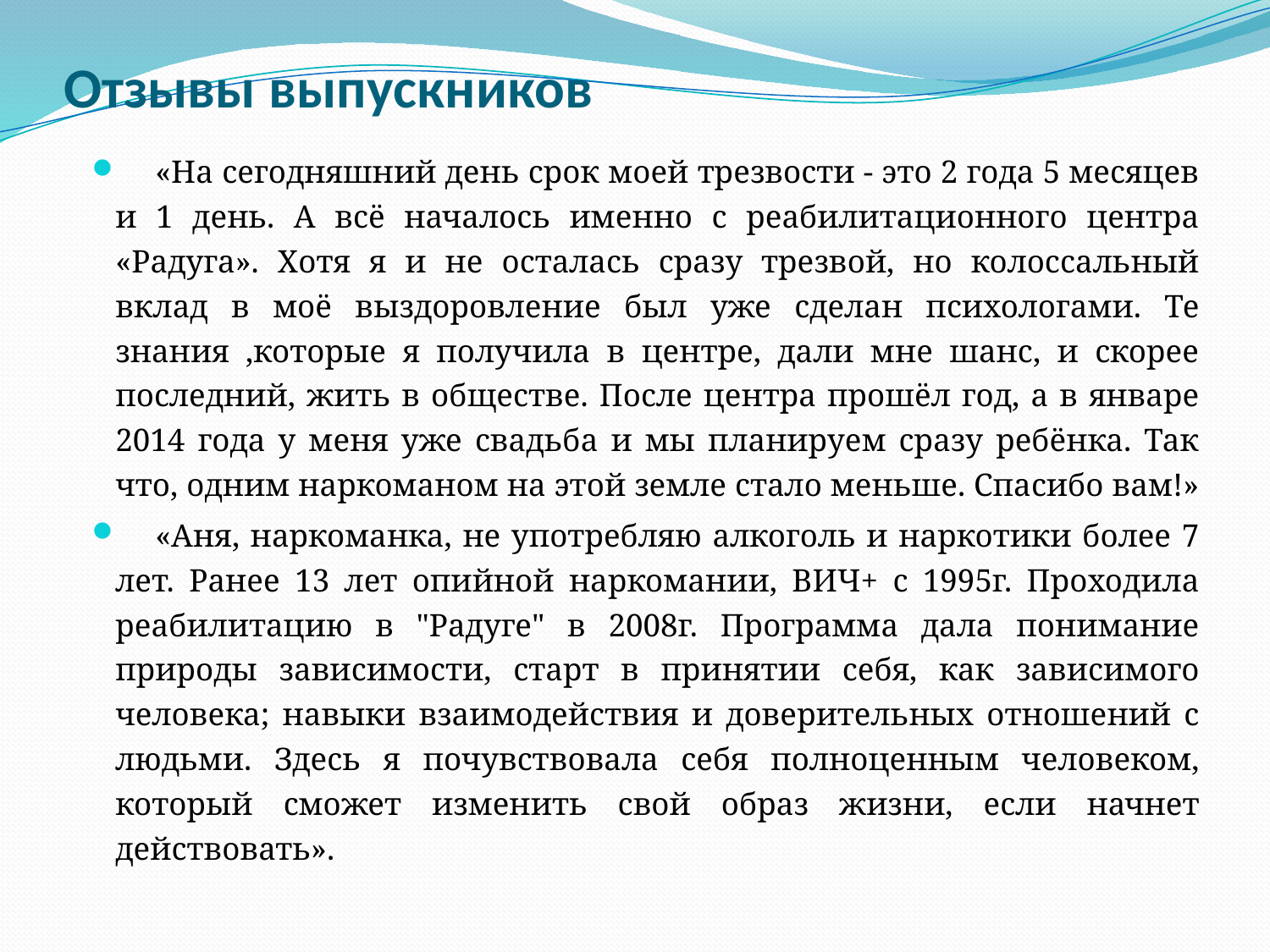

# Отзывы выпускников
«На сегодняшний день срок моей трезвости - это 2 года 5 месяцев и 1 день. А всё началось именно с реабилитационного центра «Радуга». Хотя я и не осталась сразу трезвой, но колоссальный вклад в моё выздоровление был уже сделан психологами. Те знания ,которые я получила в центре, дали мне шанс, и скорее последний, жить в обществе. После центра прошёл год, а в январе 2014 года у меня уже свадьба и мы планируем сразу ребёнка. Так что, одним наркоманом на этой земле стало меньше. Спасибо вам!»
«Аня, наркоманка, не употребляю алкоголь и наркотики более 7 лет. Ранее 13 лет опийной наркомании, ВИЧ+ с 1995г. Проходила реабилитацию в "Радуге" в 2008г. Программа дала понимание природы зависимости, старт в принятии себя, как зависимого человека; навыки взаимодействия и доверительных отношений с людьми. Здесь я почувствовала себя полноценным человеком, который сможет изменить свой образ жизни, если начнет действовать».